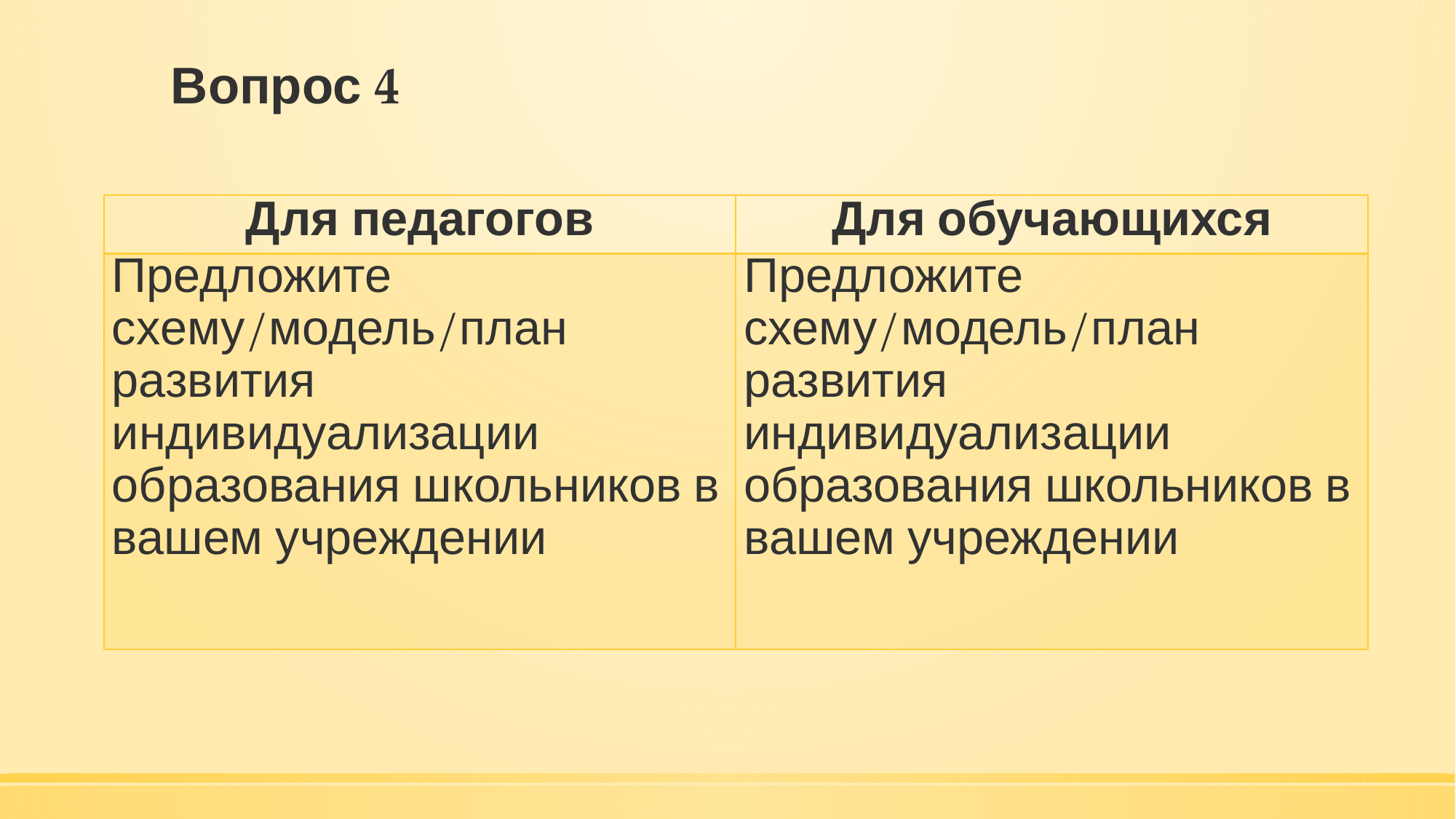

# Вопрос 4
| Для педагогов | Для обучающихся |
| --- | --- |
| Предложите схему/модель/план развития индивидуализации образования школьников в вашем учреждении | Предложите схему/модель/план развития индивидуализации образования школьников в вашем учреждении |